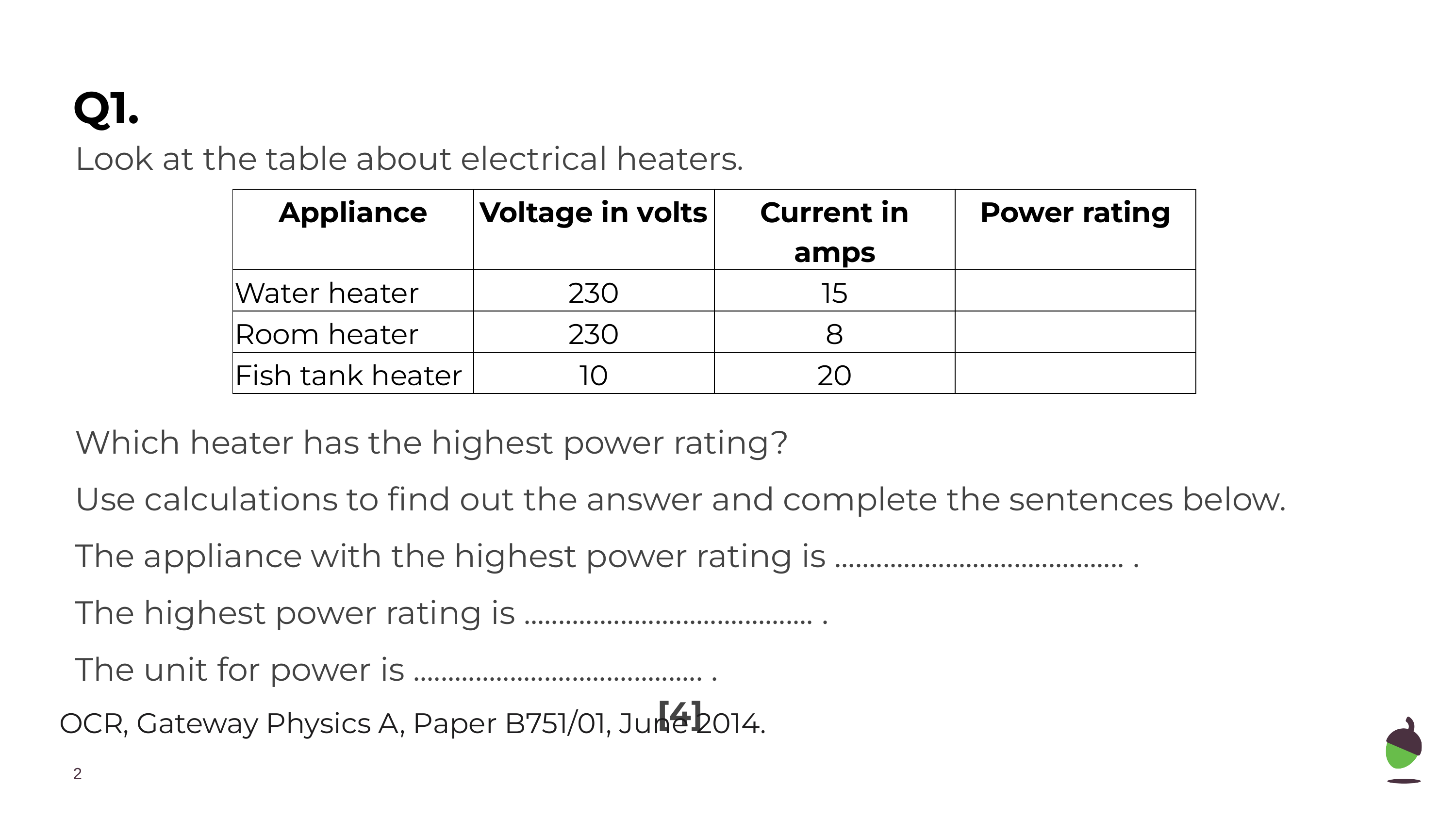

# Q1.
Look at the table about electrical heaters.

Which heater has the highest power rating?
Use calculations to find out the answer and complete the sentences below.
The appliance with the highest power rating is .......................................... .
The highest power rating is .......................................... .
The unit for power is .......................................... .																	[4]

| Appliance | Voltage in volts | Current in amps | Power rating |
| --- | --- | --- | --- |
| Water heater | 230 | 15 |  |
| Room heater | 230 | 8 |  |
| Fish tank heater | 10 | 20 |  |
OCR, Gateway Physics A, Paper B751/01, June 2014.
2